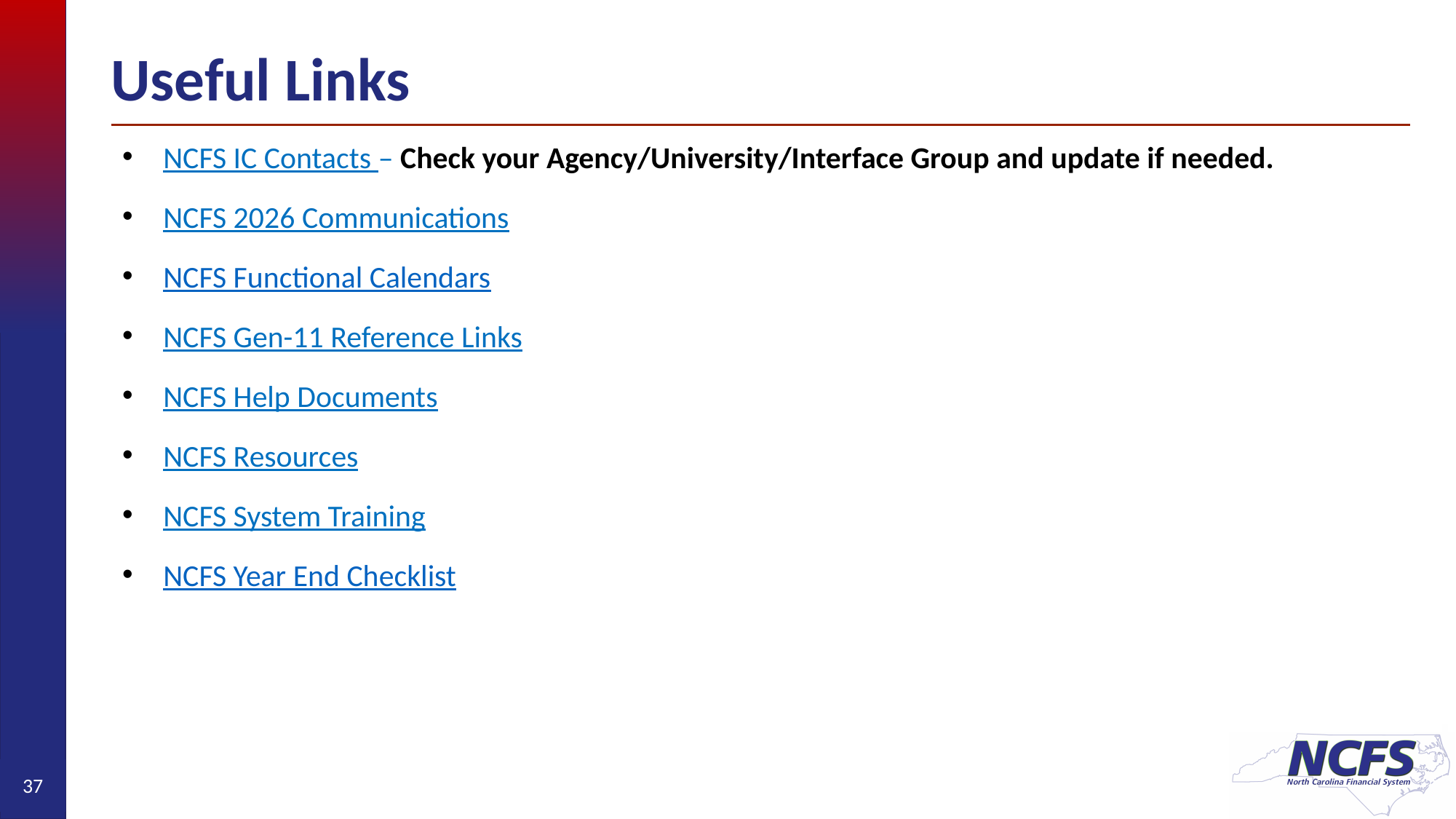

# Useful Links
NCFS IC Contacts – Check your Agency/University/Interface Group and update if needed.
NCFS 2026 Communications
NCFS Functional Calendars
NCFS Gen-11 Reference Links
NCFS Help Documents
NCFS Resources
NCFS System Training
NCFS Year End Checklist

37